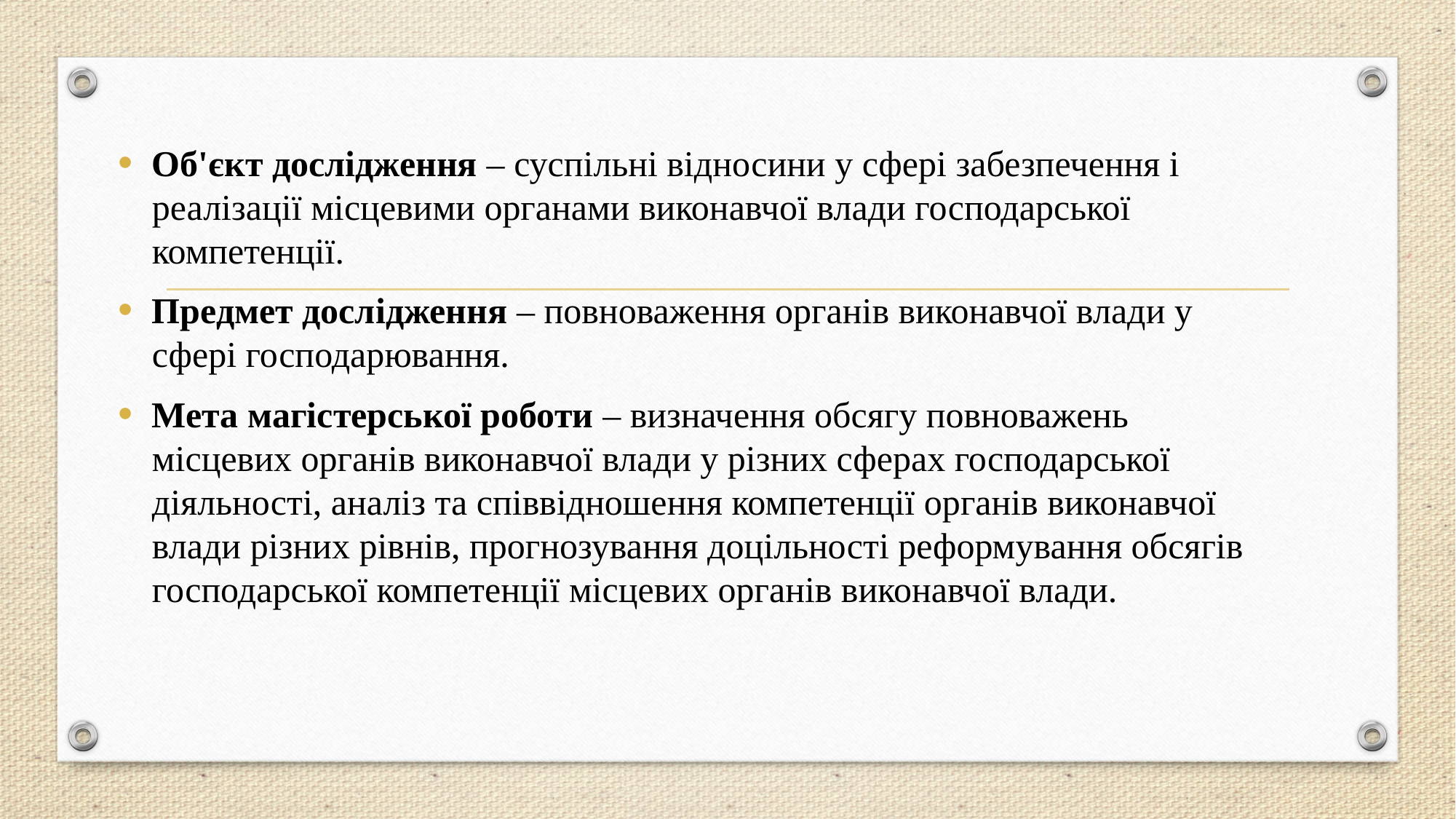

Об'єкт дослідження – суспільні відносини у сфері забезпечення і реалізації місцевими органами виконавчої влади господарської компетенції.
Предмет дослідження – повноваження органів виконавчої влади у сфері господарювання.
Мета магістерської роботи – визначення обсягу повноважень місцевих органів виконавчої влади у різних сферах господарської діяльності, аналіз та співвідношення компетенції органів виконавчої влади різних рівнів, прогнозування доцільності реформування обсягів господарської компетенції місцевих органів виконавчої влади.